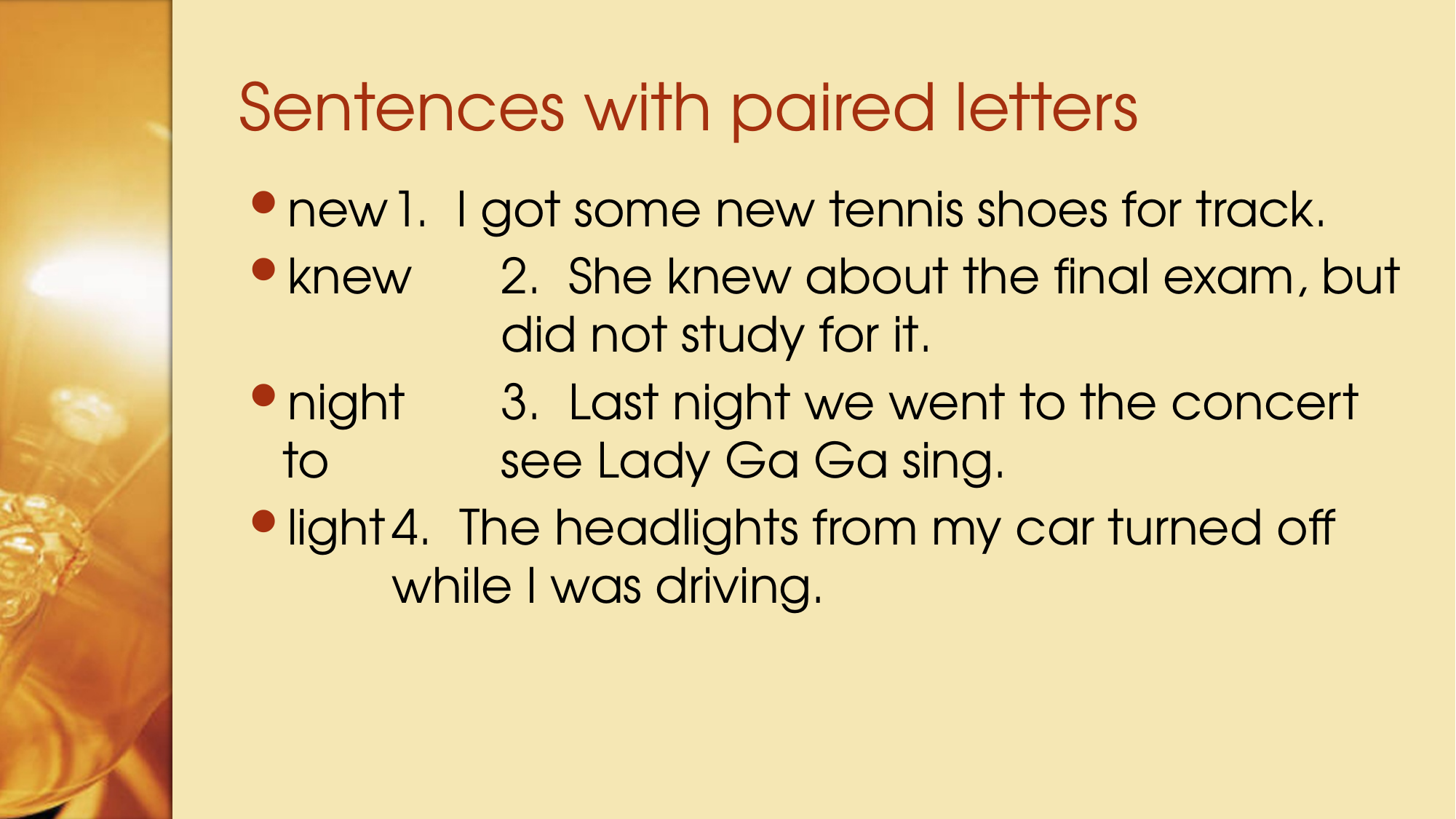

# Sentences with paired letters
new	1.  I got some new tennis shoes for track.
knew	2.  She knew about the final exam, but 		did not study for it.
night 	3.  Last night we went to the concert to 		see Lady Ga Ga sing.
light	4.  The headlights from my car turned off 		while I was driving.